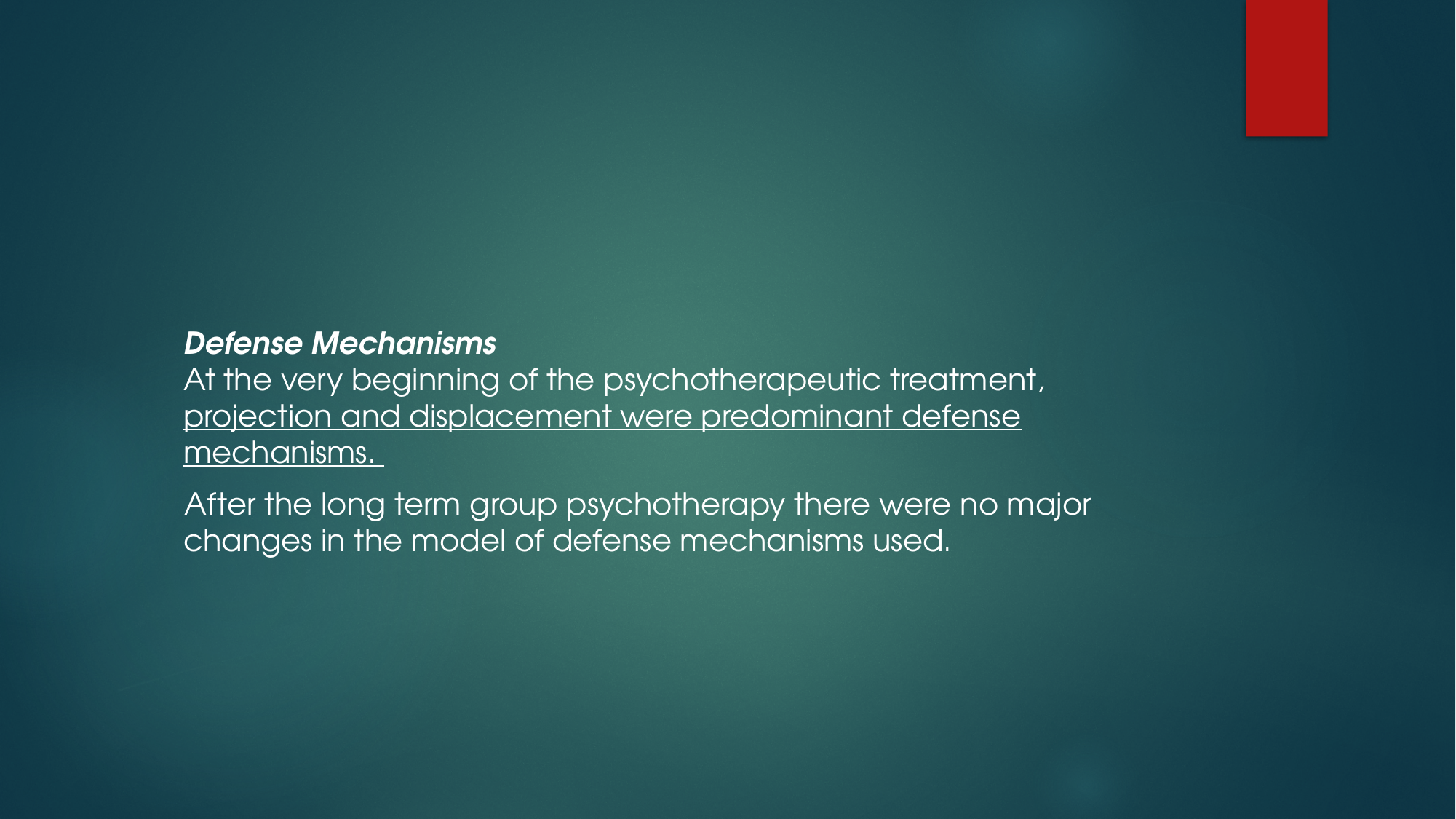

#
Defense Mechanisms
At the very beginning of the psychotherapeutic treatment, projection and displacement were predominant defense mechanisms.
     After the long term group psychotherapy there were no major changes in the model of defense mechanisms used.